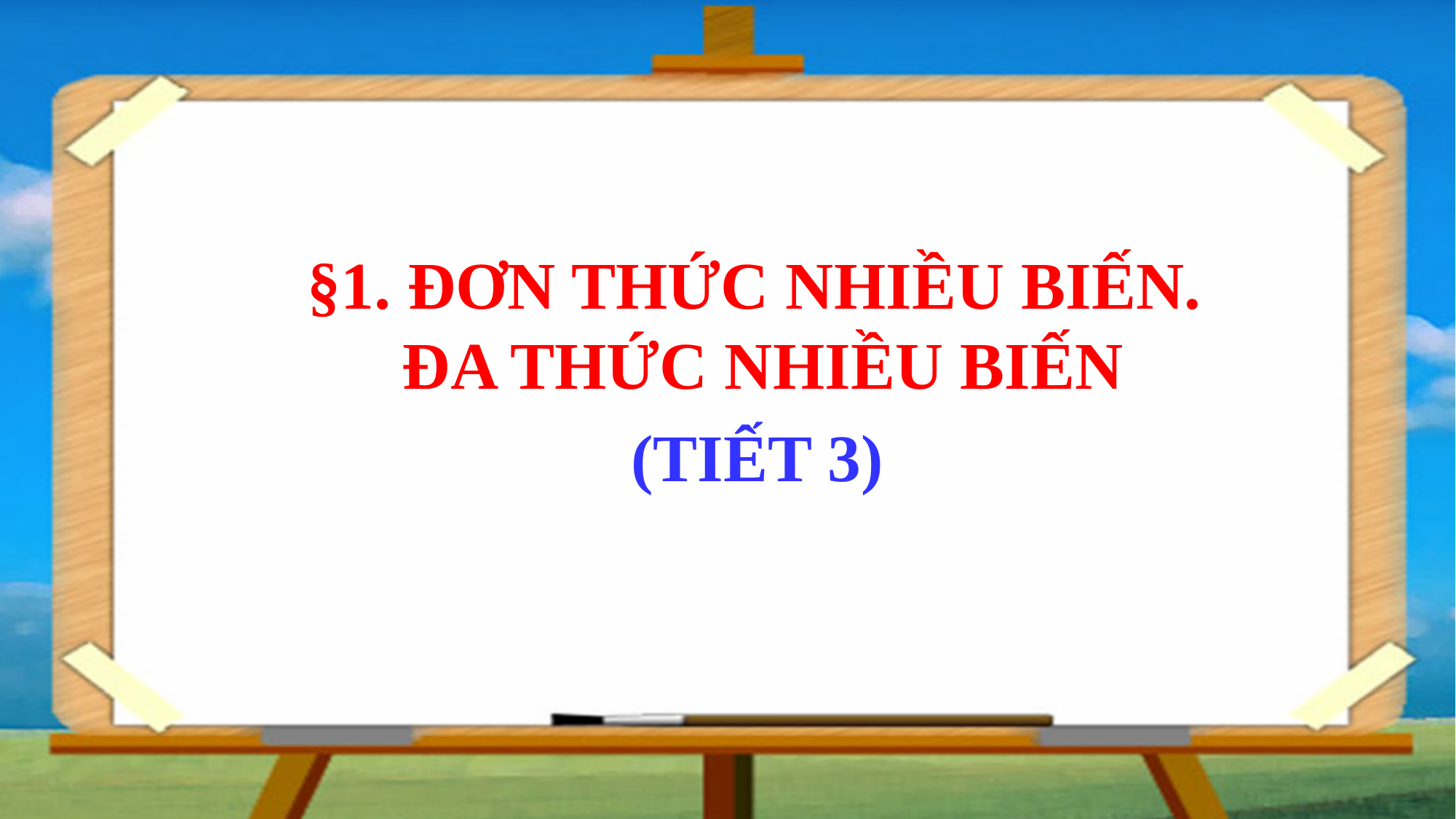

§1. ĐƠN THỨC NHIỀU BIẾN.
ĐA THỨC NHIỀU BIẾN
(TIẾT 3)